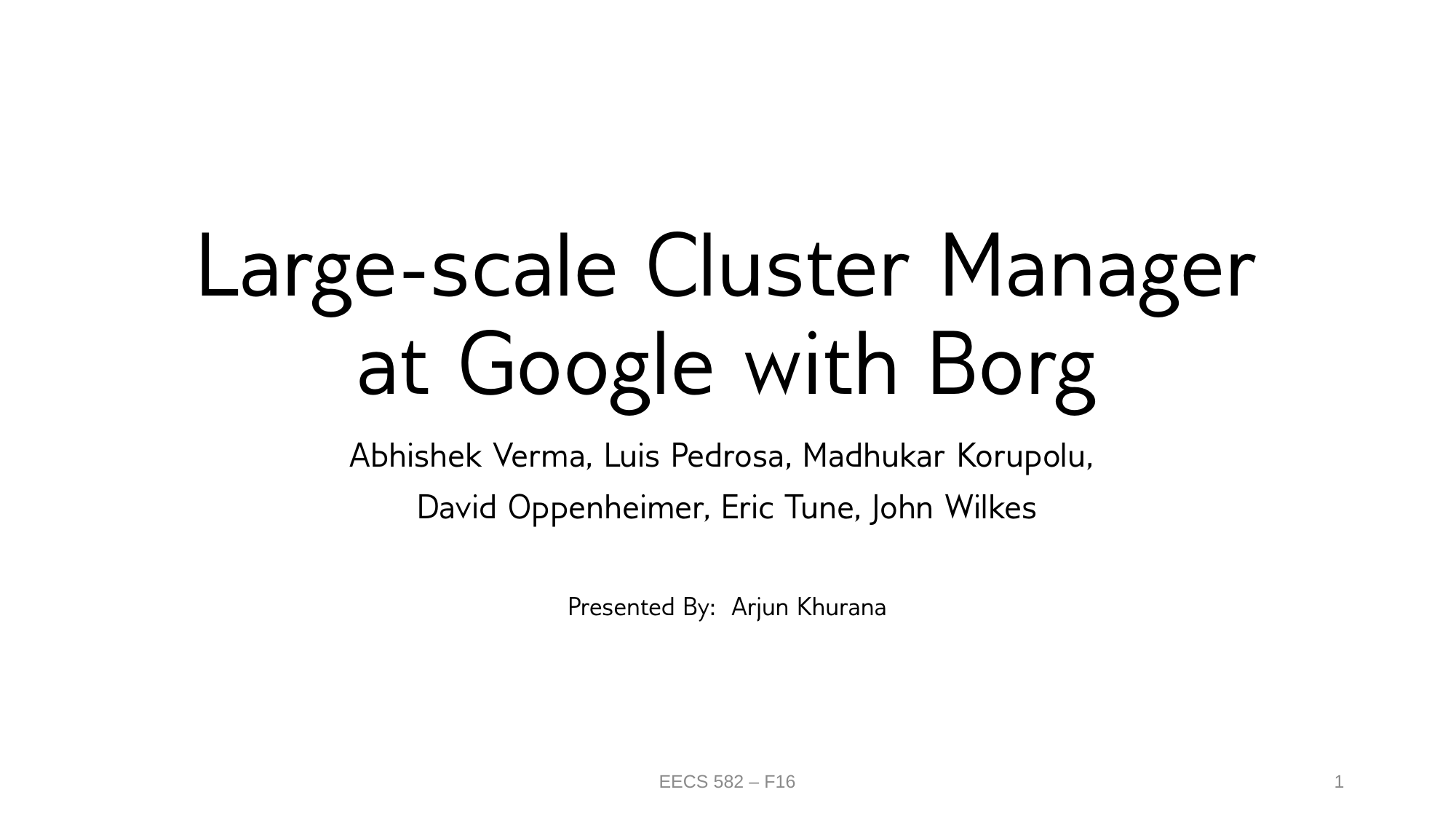

# Large-scale Cluster Manager at Google with Borg
Abhishek Verma, Luis Pedrosa, Madhukar Korupolu,
David Oppenheimer, Eric Tune, John Wilkes

Presented By:  Arjun Khurana
EECS 582 – F16
1